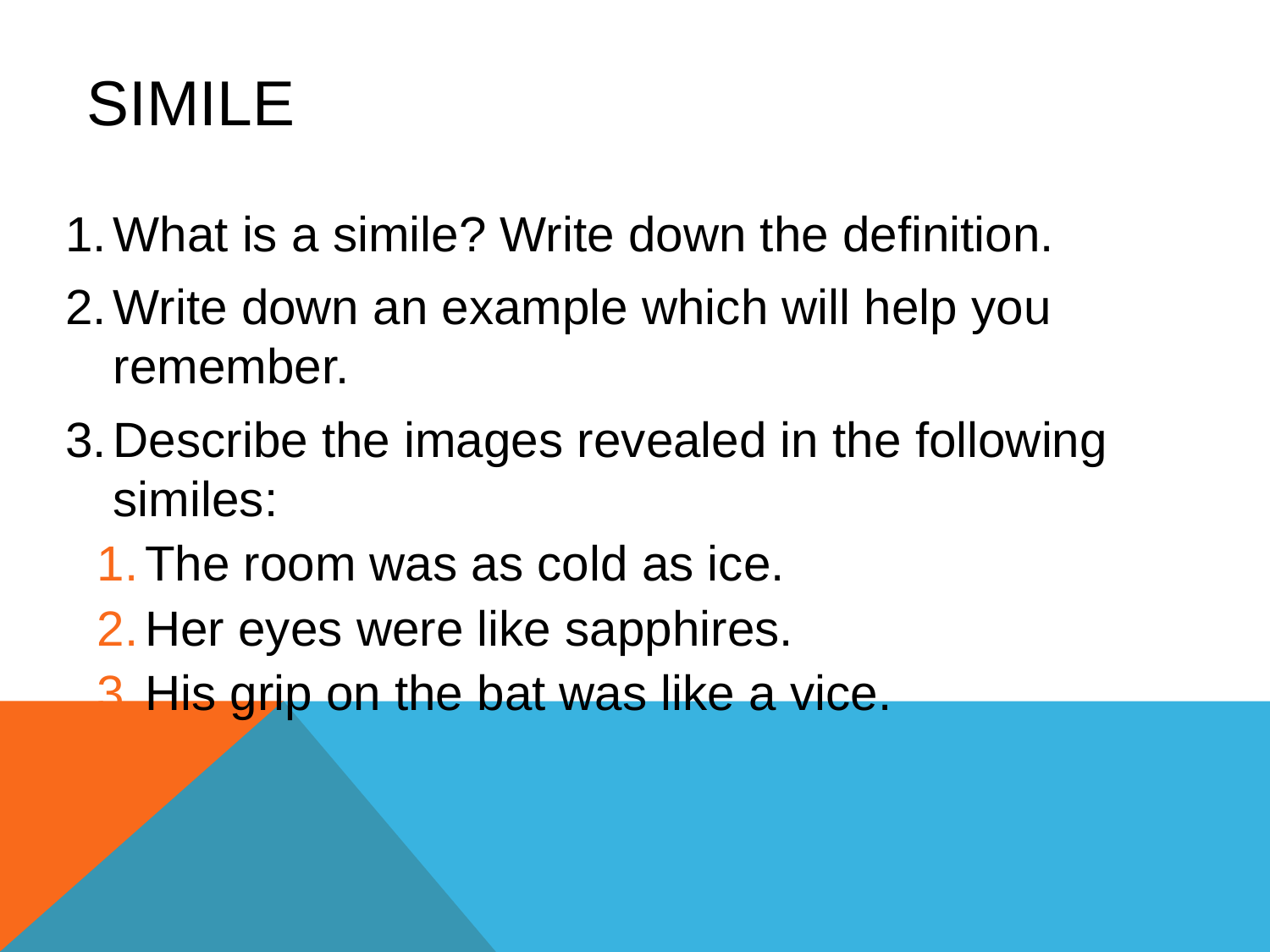

# Simile

What is a simile? Write down the definition.
Write down an example which will help you remember.
Describe the images revealed in the following similes:
The room was as cold as ice.
Her eyes were like sapphires.
His grip on the bat was like a vice.